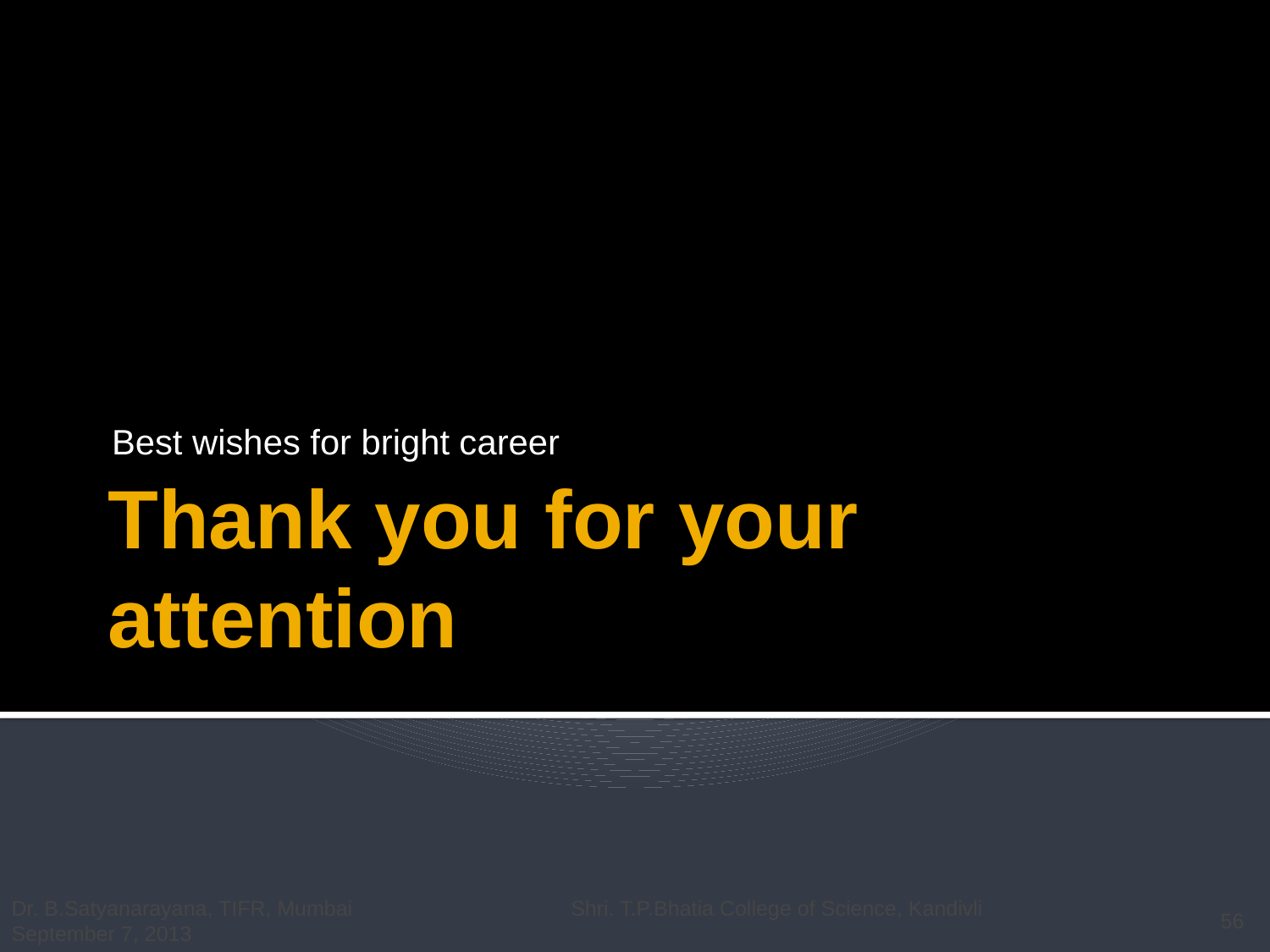

Best wishes for bright career
# Thank you for your attention
Dr. B.Satyanarayana, TIFR, Mumbai                                     Shri. T.P.Bhatia College of Science, Kandivli                                     September 7, 2013
56